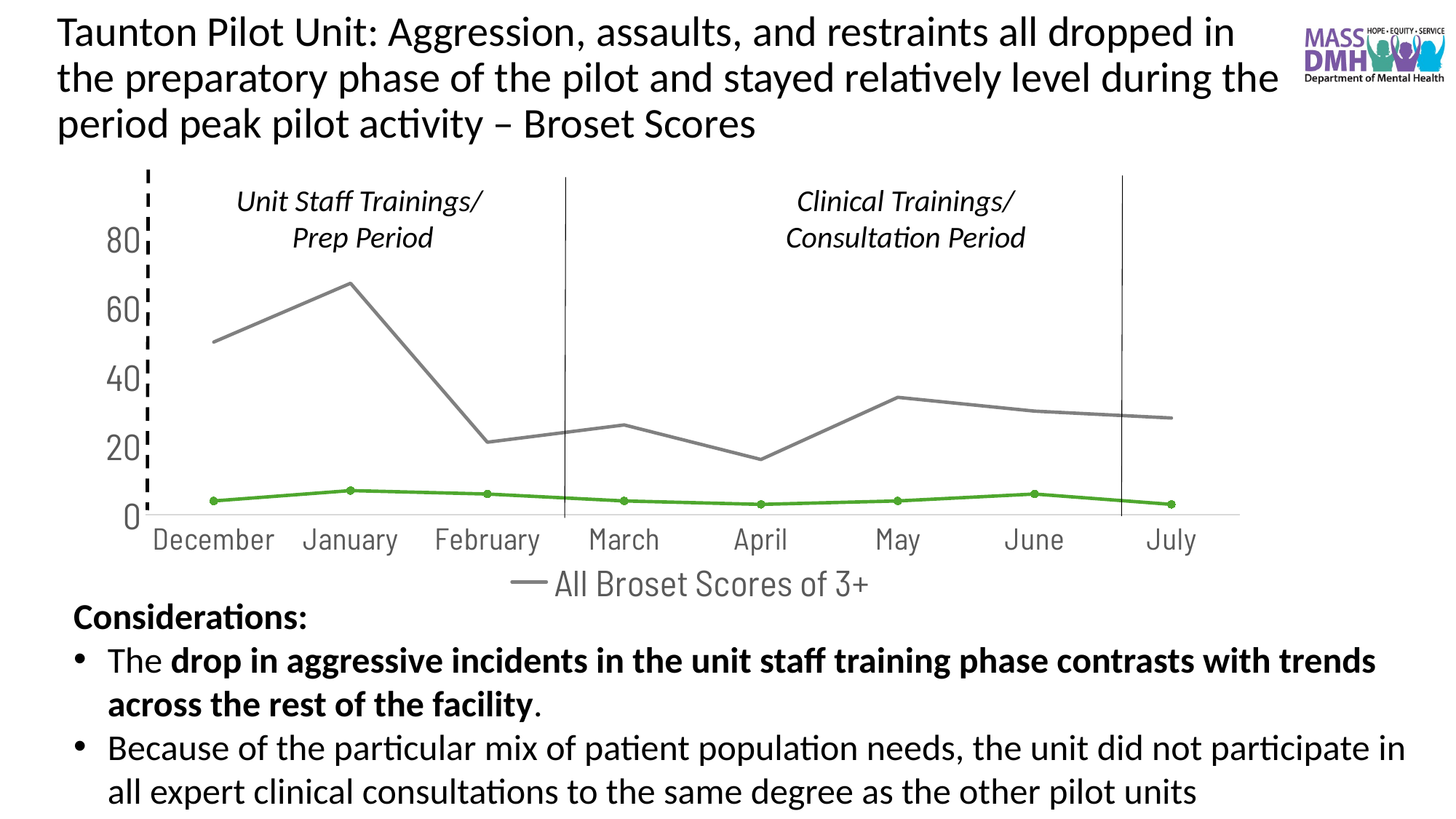

# Taunton Pilot Unit: Aggression, assaults, and restraints all dropped in the preparatory phase of the pilot and stayed relatively level during the period peak pilot activity – Broset Scores
Clinical Trainings/ Consultation Period
Unit Staff Trainings/
Prep Period

### Chart

| Category |  |  |
|---|---|---|
| December | 50.0 | 4.0 |
| January | 67.0 | 7.0 |
| February | 21.0 | 6.0 |
| March | 26.0 | 4.0 |
| April | 16.0 | 3.0 |
| May | 34.0 | 4.0 |
| June | 30.0 | 6.0 |
| July | 28.0 | 3.0 |
Considerations:
The drop in aggressive incidents in the unit staff training phase contrasts with trends across the rest of the facility.
Because of the particular mix of patient population needs, the unit did not participate in all expert clinical consultations to the same degree as the other pilot units